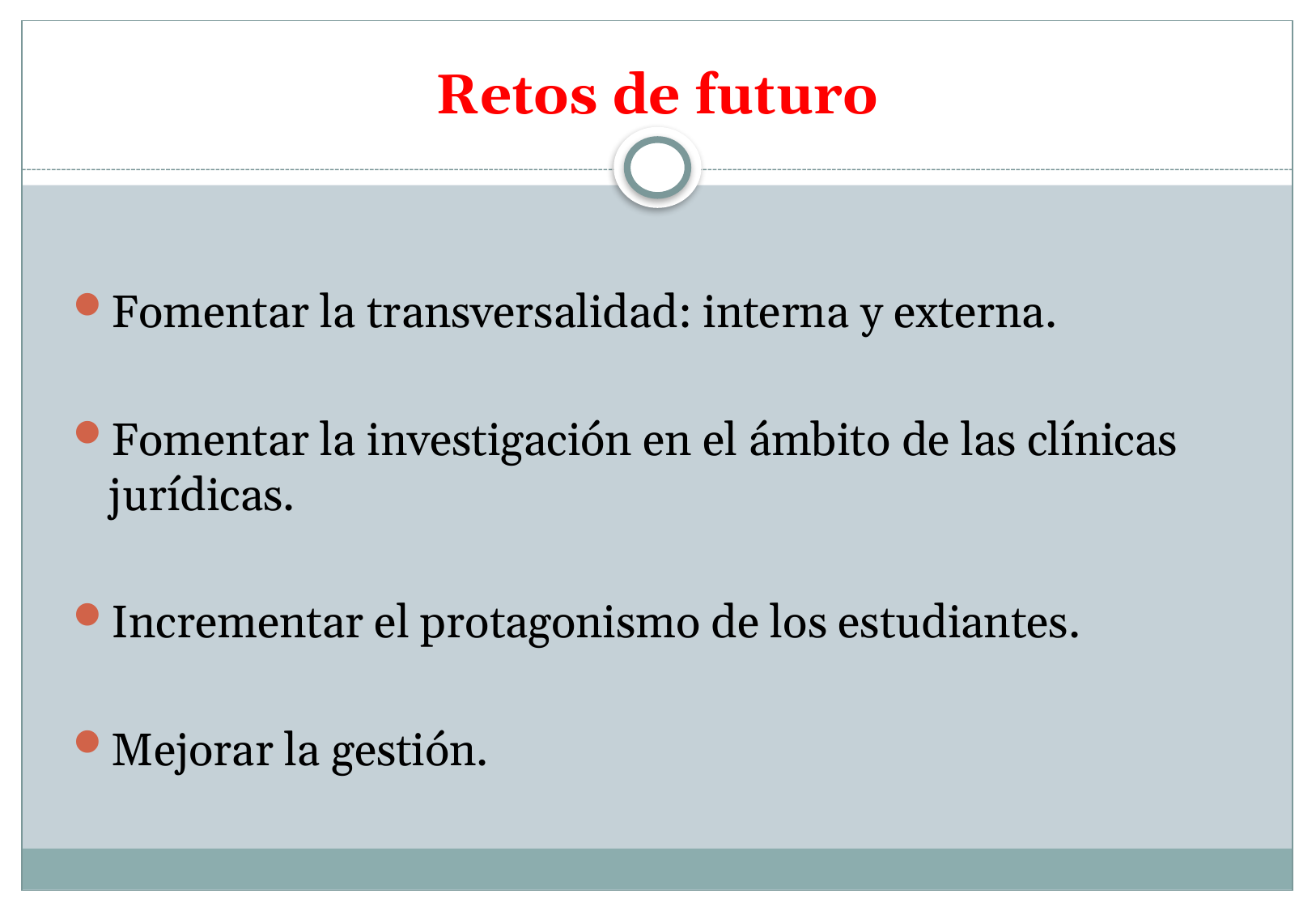

Retos de futuro

Fomentar la transversalidad: interna y externa.

Fomentar la investigación en el ámbito de las clínicas jurídicas.

Incrementar el protagonismo de los estudiantes.

Mejorar la gestión.